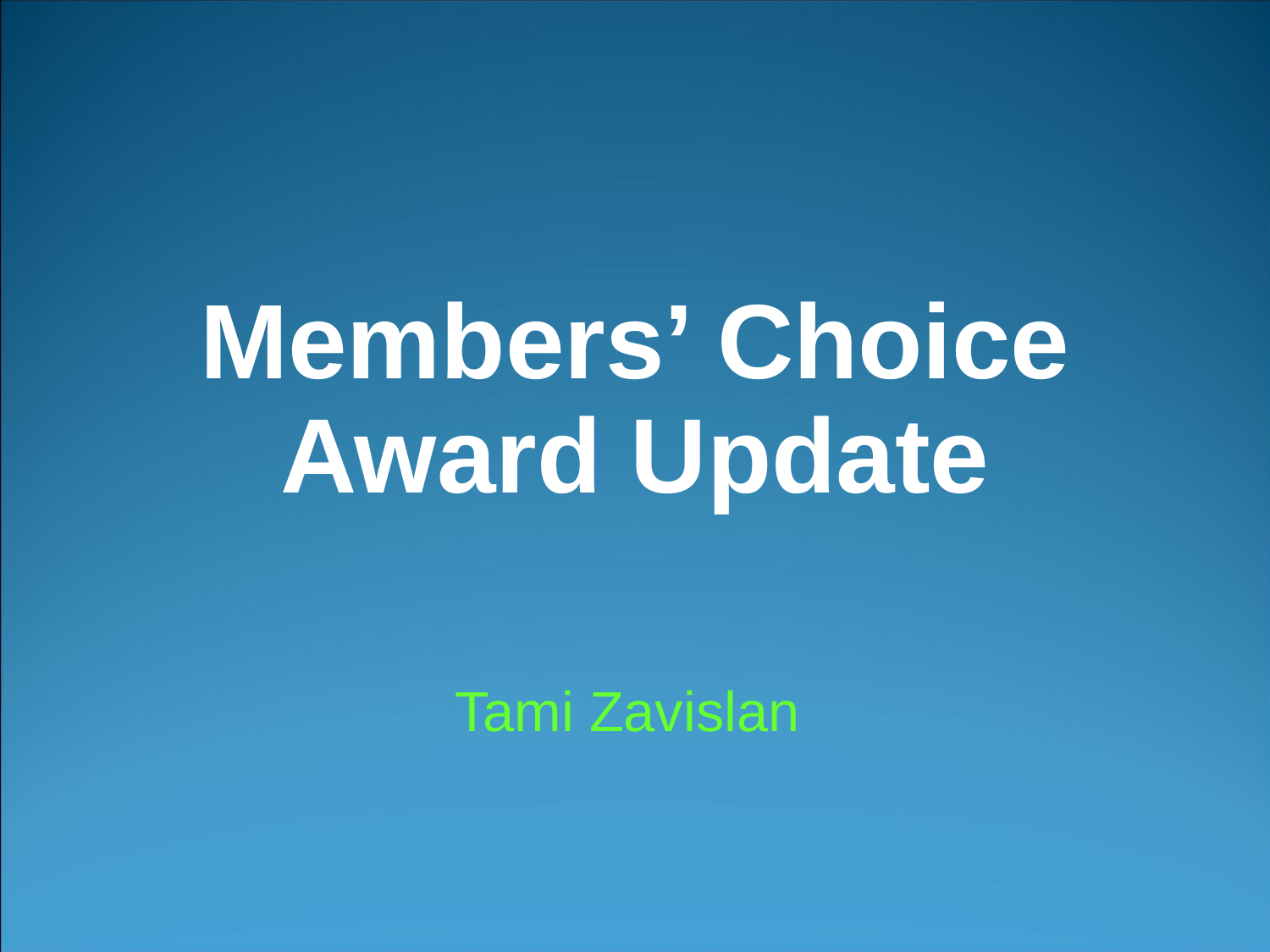

# Members’ Choice Award Update
Tami Zavislan